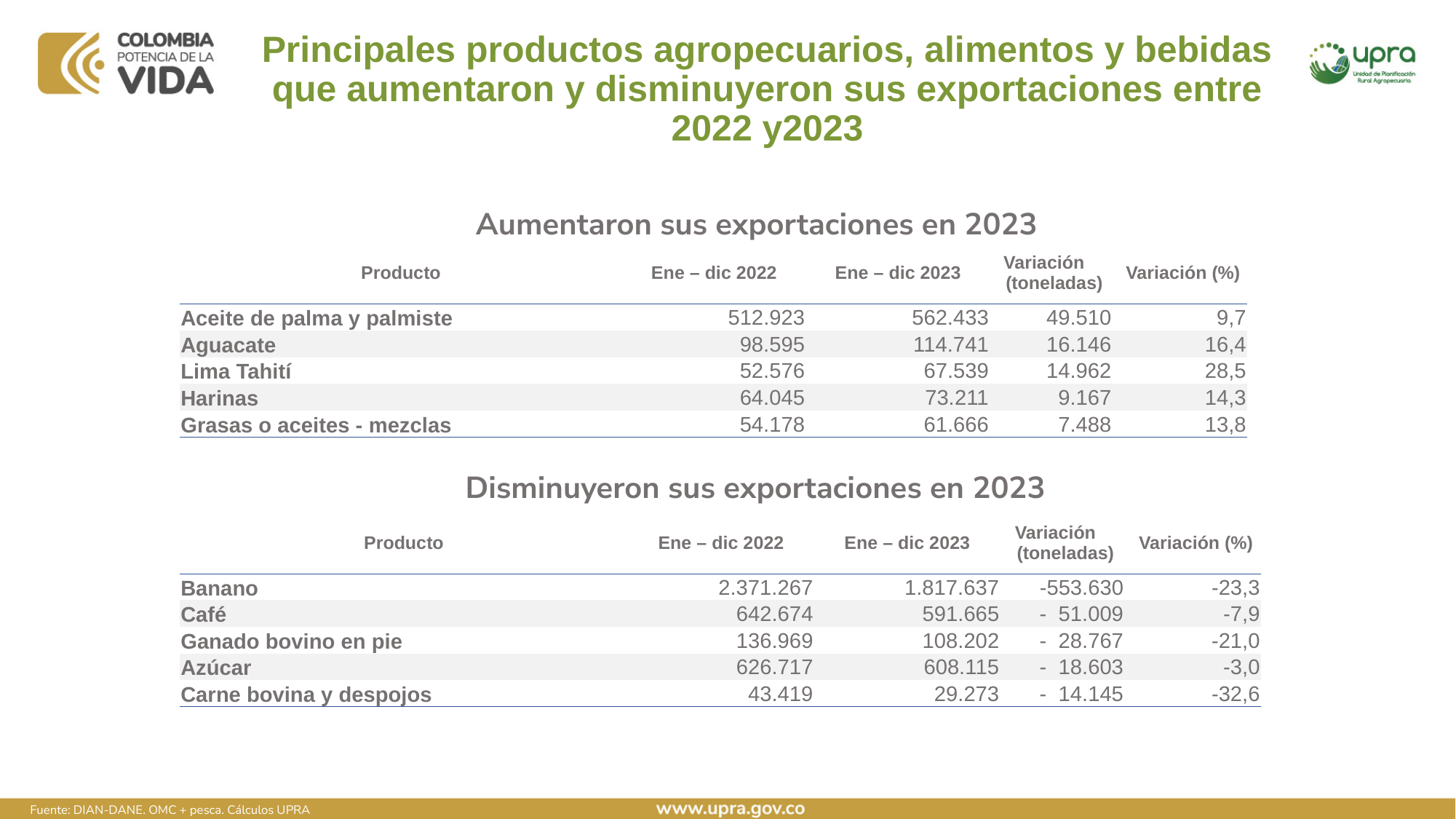

# Principales productos agropecuarios, alimentos y bebidas que aumentaron y disminuyeron sus exportaciones entre 2022 y2023
Aumentaron sus exportaciones en 2023
| Producto | Ene – dic 2022 | Ene – dic 2023 | Variación (toneladas) | Variación (%) |
| --- | --- | --- | --- | --- |
| Aceite de palma y palmiste | 512.923 | 562.433 | 49.510 | 9,7 |
| Aguacate | 98.595 | 114.741 | 16.146 | 16,4 |
| Lima Tahití | 52.576 | 67.539 | 14.962 | 28,5 |
| Harinas | 64.045 | 73.211 | 9.167 | 14,3 |
| Grasas o aceites - mezclas | 54.178 | 61.666 | 7.488 | 13,8 |
Disminuyeron sus exportaciones en 2023
| Producto | Ene – dic 2022 | Ene – dic 2023 | Variación (toneladas) | Variación (%) |
| --- | --- | --- | --- | --- |
| Banano | 2.371.267 | 1.817.637 | -553.630 | -23,3 |
| Café | 642.674 | 591.665 | - 51.009 | -7,9 |
| Ganado bovino en pie | 136.969 | 108.202 | - 28.767 | -21,0 |
| Azúcar | 626.717 | 608.115 | - 18.603 | -3,0 |
| Carne bovina y despojos | 43.419 | 29.273 | - 14.145 | -32,6 |
Fuente: DIAN-DANE. OMC + pesca. Cálculos UPRA